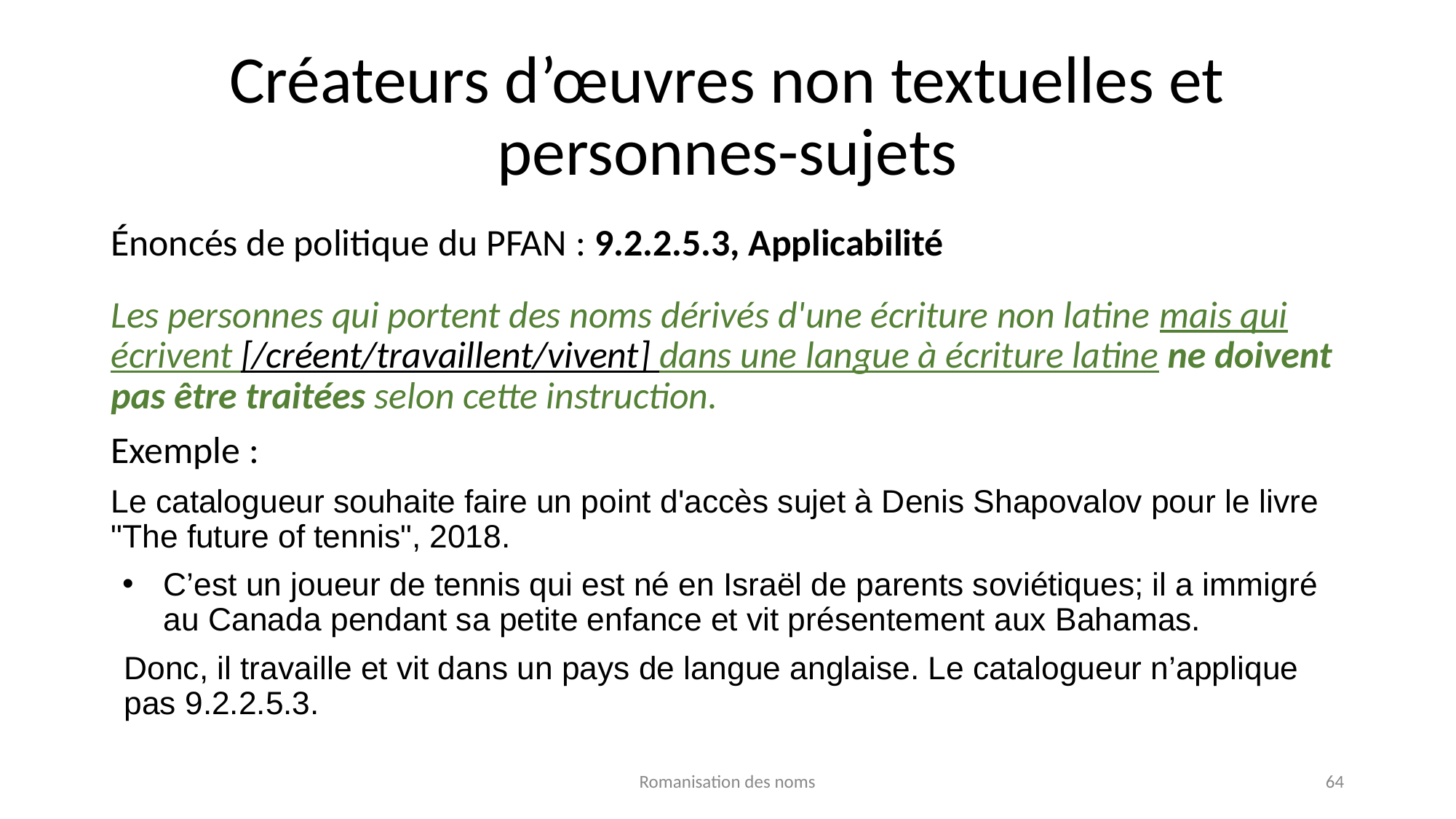

# Créateurs d’œuvres non textuelles et personnes-sujets
Énoncés de politique du PFAN : 9.2.2.5.3, Applicabilité

Les personnes qui portent des noms dérivés d'une écriture non latine mais qui écrivent [/créent/travaillent/vivent] dans une langue à écriture latine ne doivent pas être traitées selon cette instruction.
Exemple :
Le catalogueur souhaite faire un point d'accès sujet à Denis Shapovalov pour le livre "The future of tennis", 2018.
C’est un joueur de tennis qui est né en Israël de parents soviétiques; il a immigré au Canada pendant sa petite enfance et vit présentement aux Bahamas.
Donc, il travaille et vit dans un pays de langue anglaise. Le catalogueur n’applique pas 9.2.2.5.3.
Romanisation des noms
64